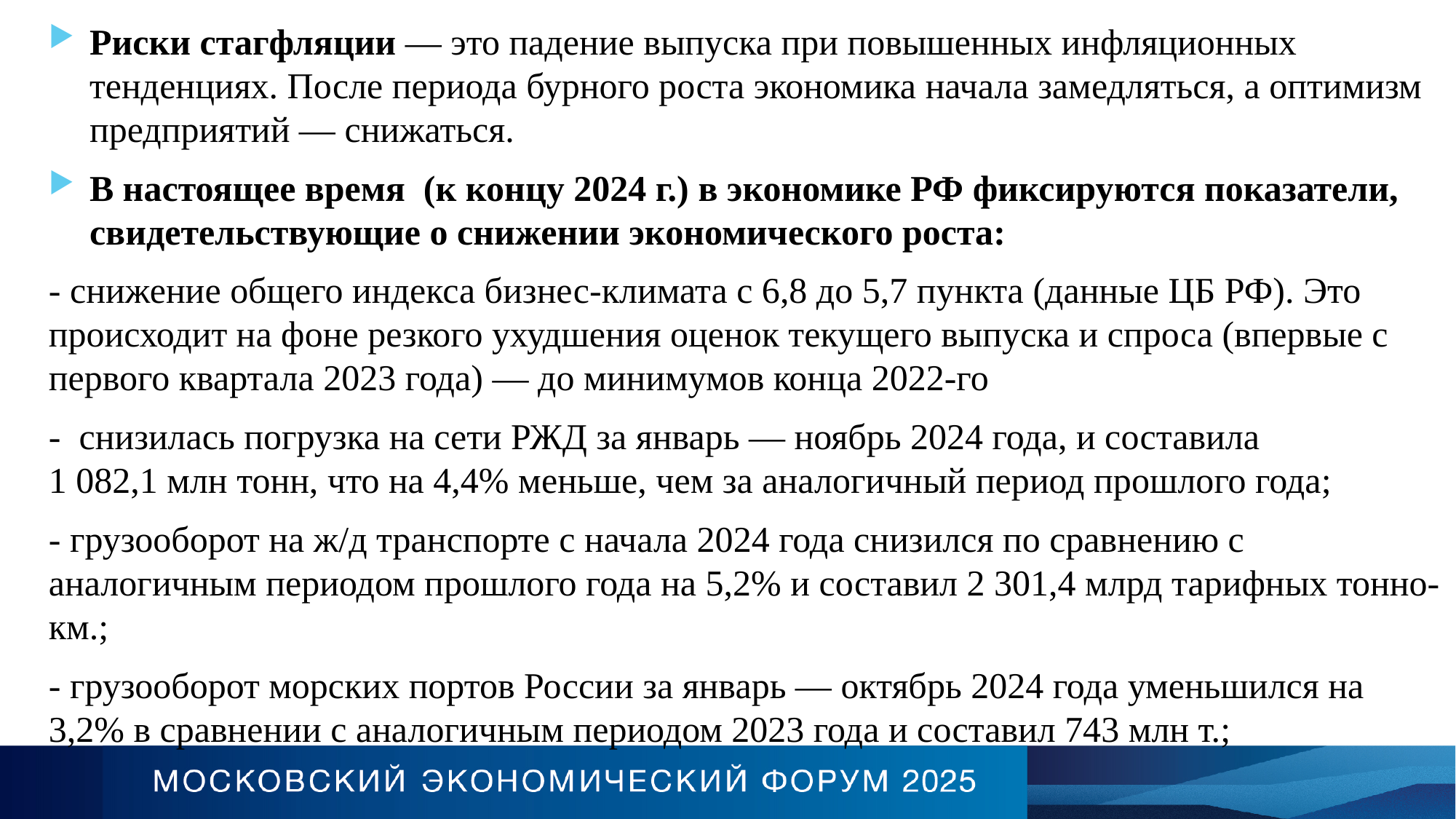

Риски стагфляции — это падение выпуска при повышенных инфляционных тенденциях. После периода бурного роста экономика начала замедляться, а оптимизм предприятий — снижаться.
В настоящее время  (к концу 2024 г.) в экономике РФ фиксируются показатели, свидетельствующие о снижении экономического роста:
- снижение общего индекса бизнес-климата с 6,8 до 5,7 пункта (данные ЦБ РФ). Это происходит на фоне резкого ухудшения оценок текущего выпуска и спроса (впервые с первого квартала 2023 года) — до минимумов конца 2022-го
-  снизилась погрузка на сети РЖД за январь — ноябрь 2024 года, и составила 1 082,1 млн тонн, что на 4,4% меньше, чем за аналогичный период прошлого года;
- грузооборот на ж/д транспорте с начала 2024 года снизился по сравнению с аналогичным периодом прошлого года на 5,2% и составил 2 301,4 млрд тарифных тонно-км.;
- грузооборот морских портов России за январь — октябрь 2024 года уменьшился на 3,2% в сравнении с аналогичным периодом 2023 года и составил 743 млн т.;